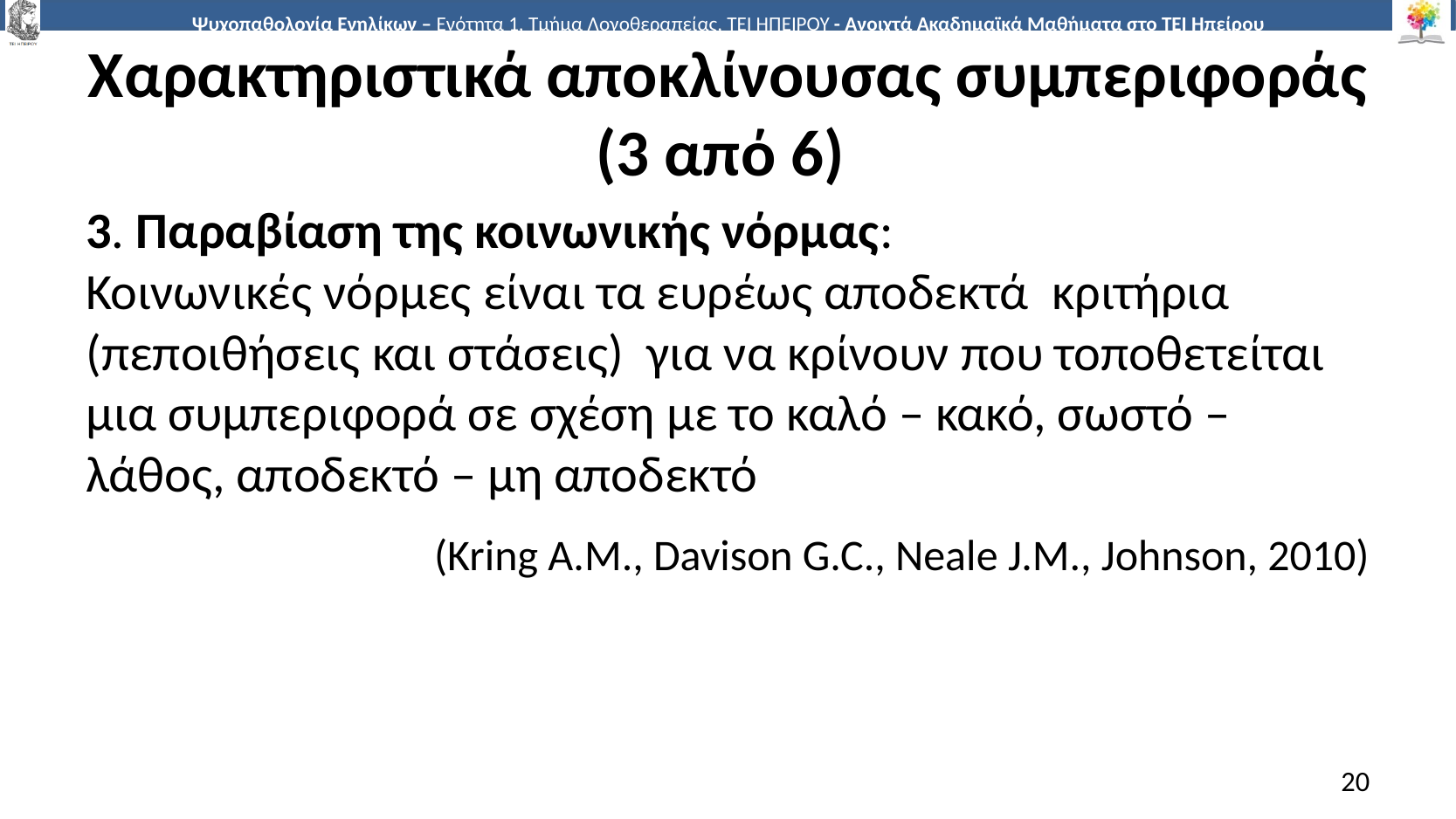

# Χαρακτηριστικά αποκλίνουσας συμπεριφοράς (3 από 6)
3. Παραβίαση της κοινωνικής νόρμας:
Κοινωνικές νόρμες είναι τα ευρέως αποδεκτά  κριτήρια (πεποιθήσεις και στάσεις)  για να κρίνουν που τοποθετείται μια συμπεριφορά σε σχέση με το καλό – κακό, σωστό – λάθος, αποδεκτό – μη αποδεκτό
(Kring A.M., Davison G.C., Neale J.M., Johnson, 2010)

20